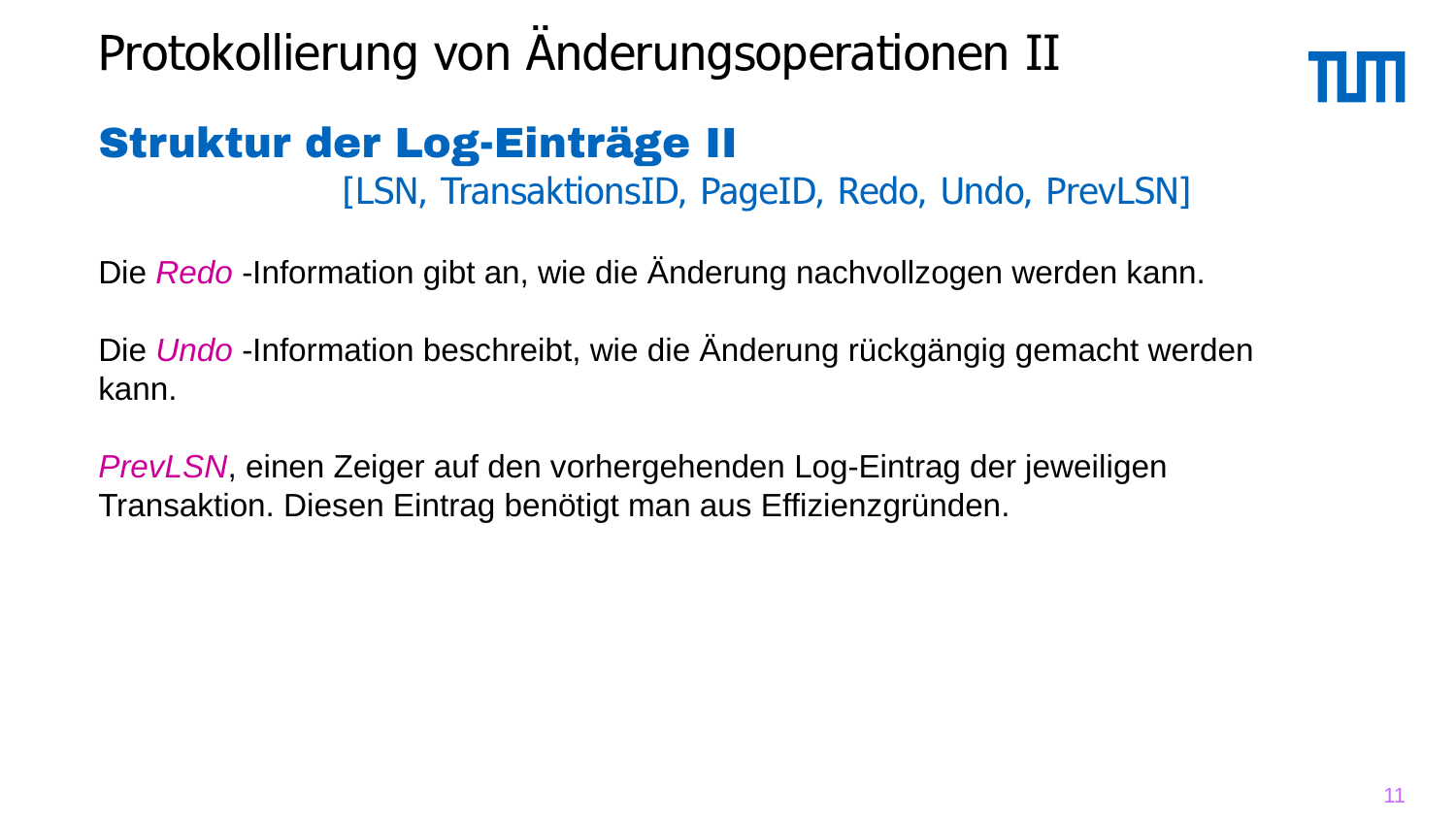

# Protokollierung von Änderungsoperationen II
Struktur der Log-Einträge II
	[LSN, TransaktionsID, PageID, Redo, Undo, PrevLSN]
Die Redo -Information gibt an, wie die Änderung nachvollzogen werden kann.

Die Undo -Information beschreibt, wie die Änderung rückgängig gemacht werden kann.

PrevLSN, einen Zeiger auf den vorhergehenden Log-Eintrag der jeweiligen Transaktion. Diesen Eintrag benötigt man aus Effizienzgründen.
11